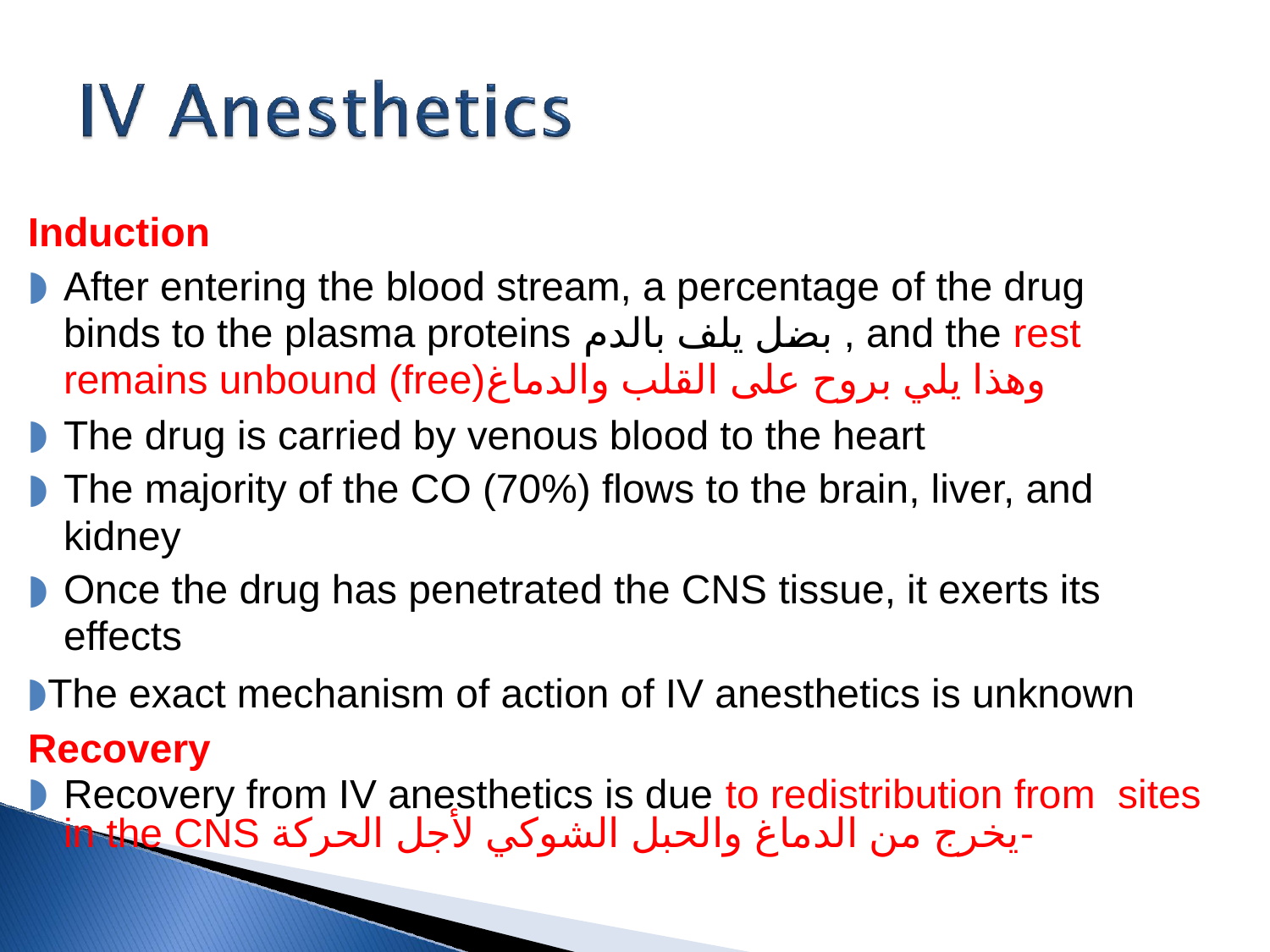

Induction
After entering the blood stream, a percentage of the drug  binds to the plasma proteins بضل يلف بالدم , and the rest remains unbound (free)وهذا يلي بروح على القلب والدماغ
The drug is carried by venous blood to the heart
The majority of the CO (70%) flows to the brain, liver, and  kidney
Once the drug has penetrated the CNS tissue, it exerts its  effects
The exact mechanism of action of IV anesthetics is unknown  Recovery
Recovery from IV anesthetics is due to redistribution from  sites in the CNS يخرج من الدماغ والحبل الشوكي لأجل الحركة-